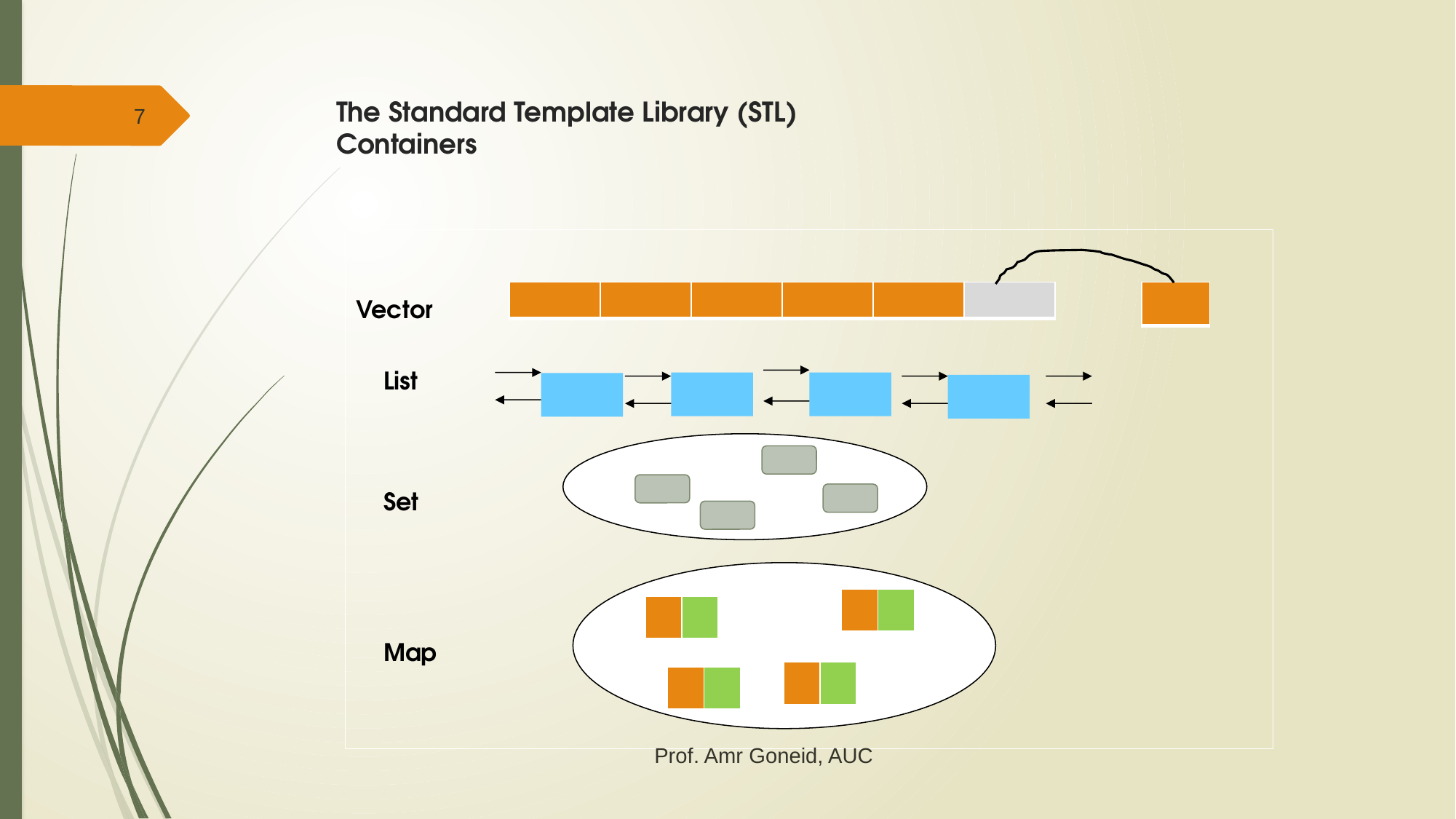

# The Standard Template Library (STL) Containers
7

|  |  |  |  |  |  |
| --- | --- | --- | --- | --- | --- |
|  |
| --- |
Vector
List

Set

|  |  |
| --- | --- |
|  |  |
| --- | --- |
Map
|  |  |
| --- | --- |
|  |  |
| --- | --- |
Prof. Amr Goneid, AUC